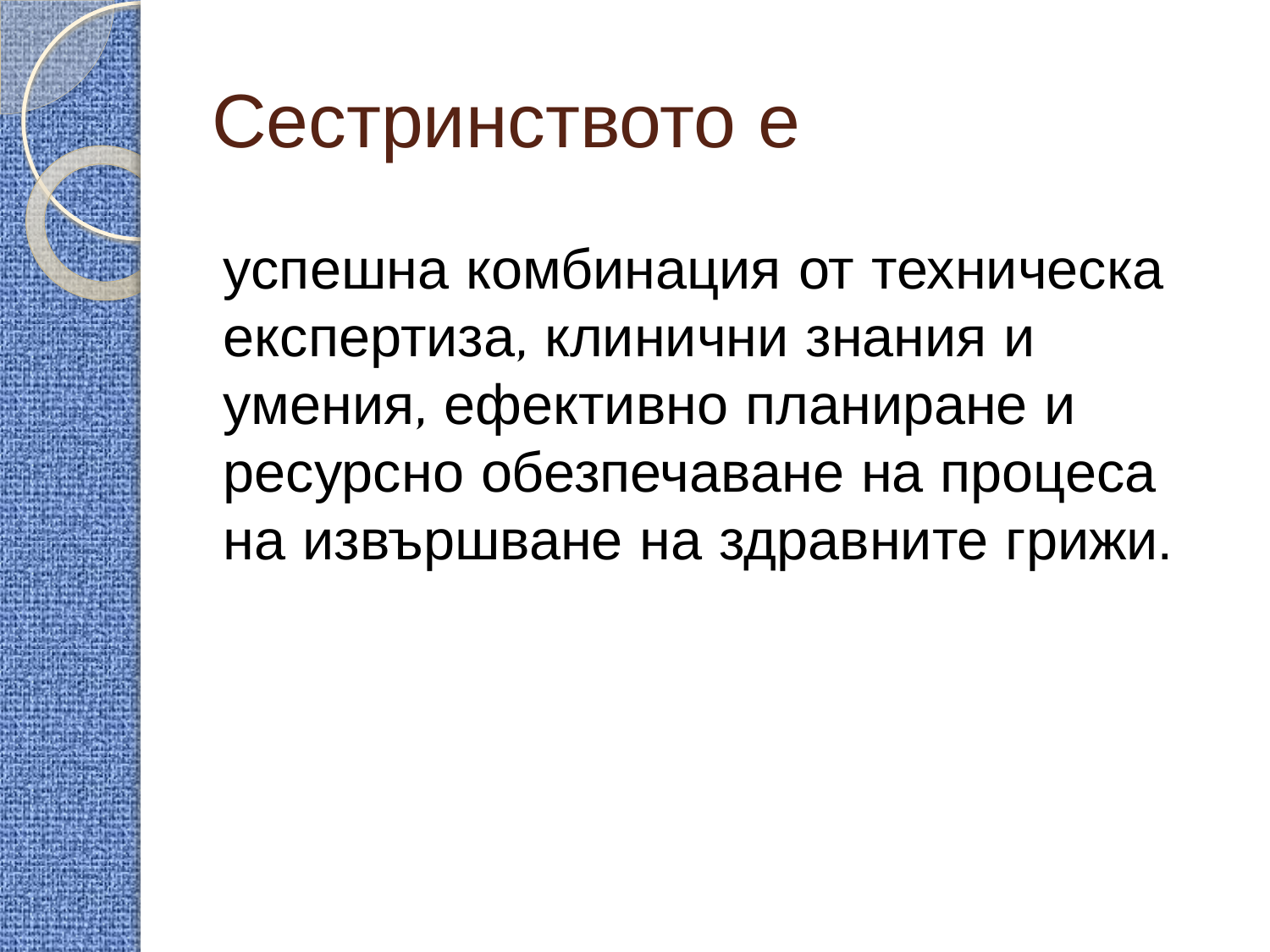

# Сестринството е
успешна комбинация от техническа експертиза, клинични знания и умения, ефективно планиране и ресурсно обезпечаване на процеса на извършване на здравните грижи.